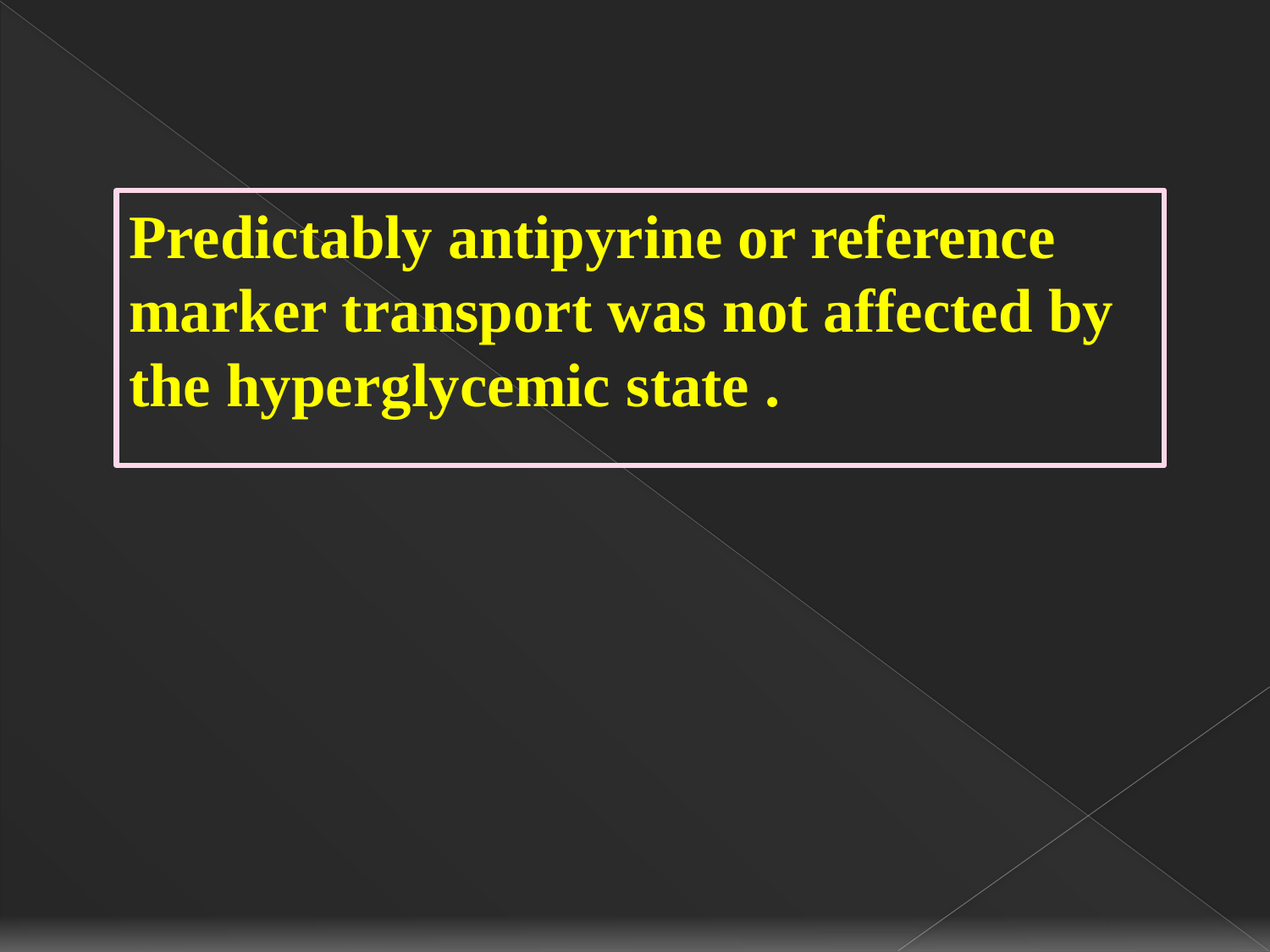

Predictably antipyrine or reference marker transport was not affected by the hyperglycemic state .